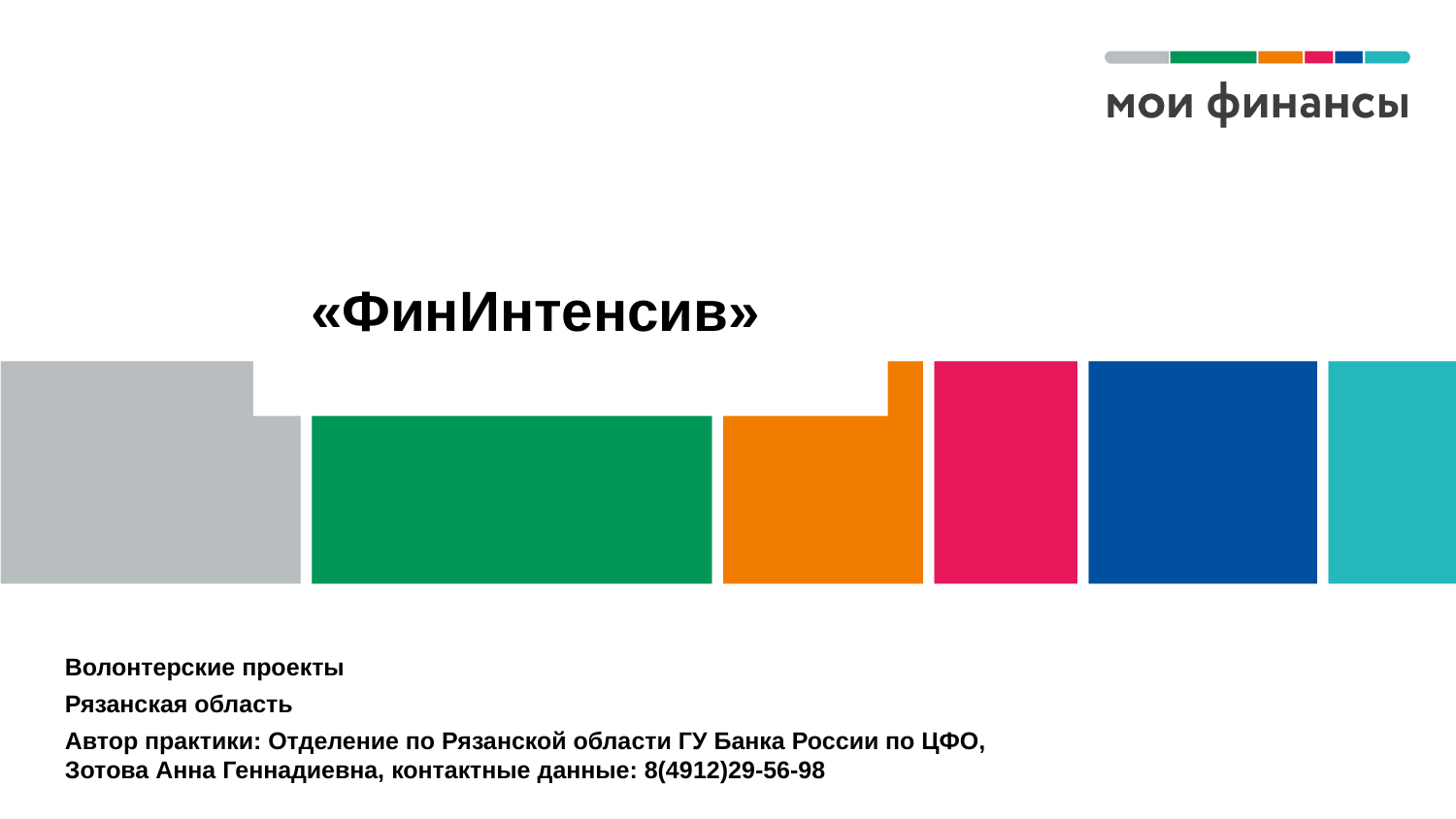

# «ФинИнтенсив»

Волонтерские проекты
Рязанская область
Автор практики: Отделение по Рязанской области ГУ Банка России по ЦФО, Зотова Анна Геннадиевна, контактные данные: 8(4912)29-56-98